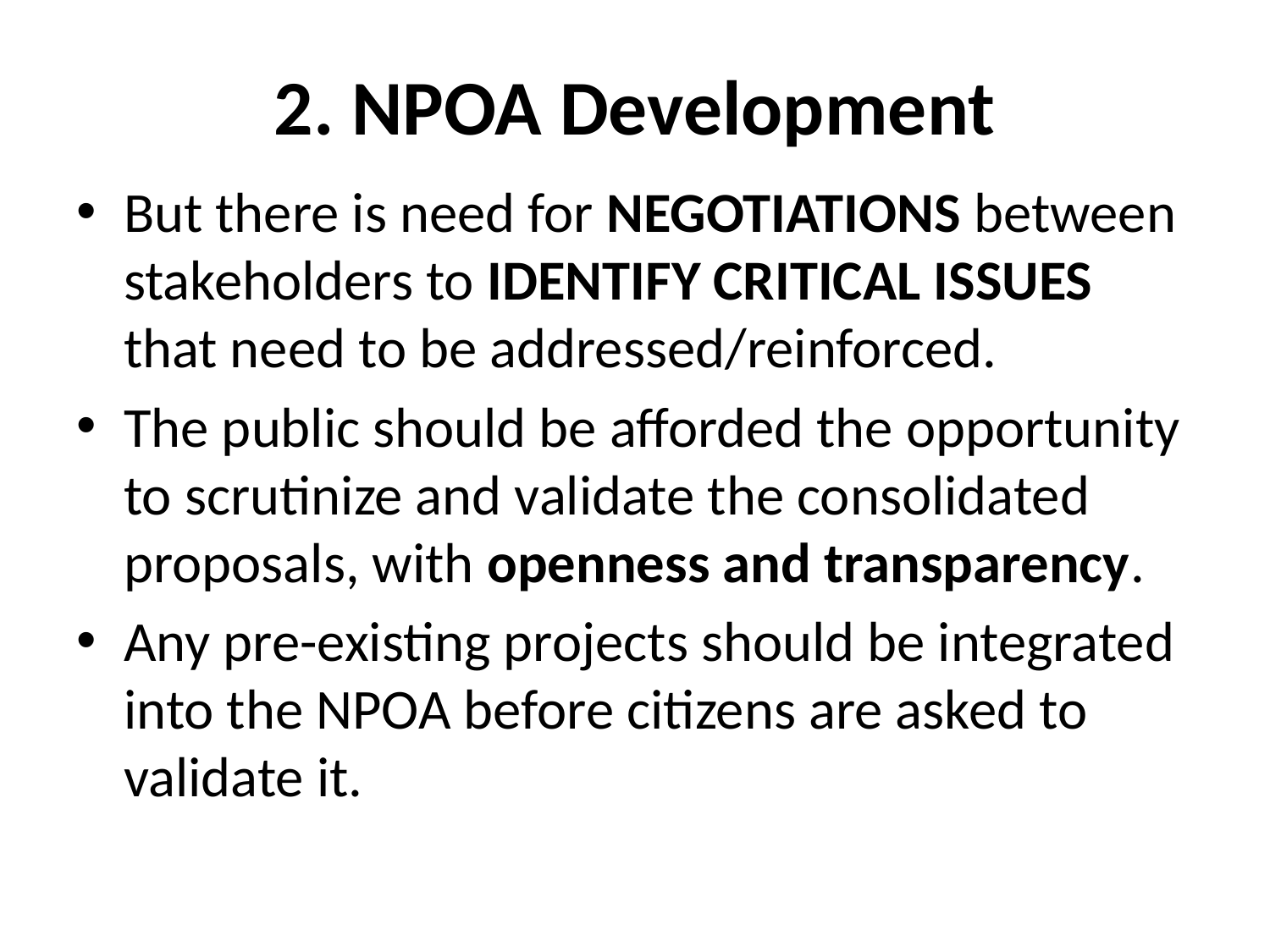

# 2. NPOA Development
But there is need for NEGOTIATIONS between stakeholders to IDENTIFY CRITICAL ISSUES that need to be addressed/reinforced.
The public should be afforded the opportunity to scrutinize and validate the consolidated proposals, with openness and transparency.
Any pre-existing projects should be integrated into the NPOA before citizens are asked to validate it.